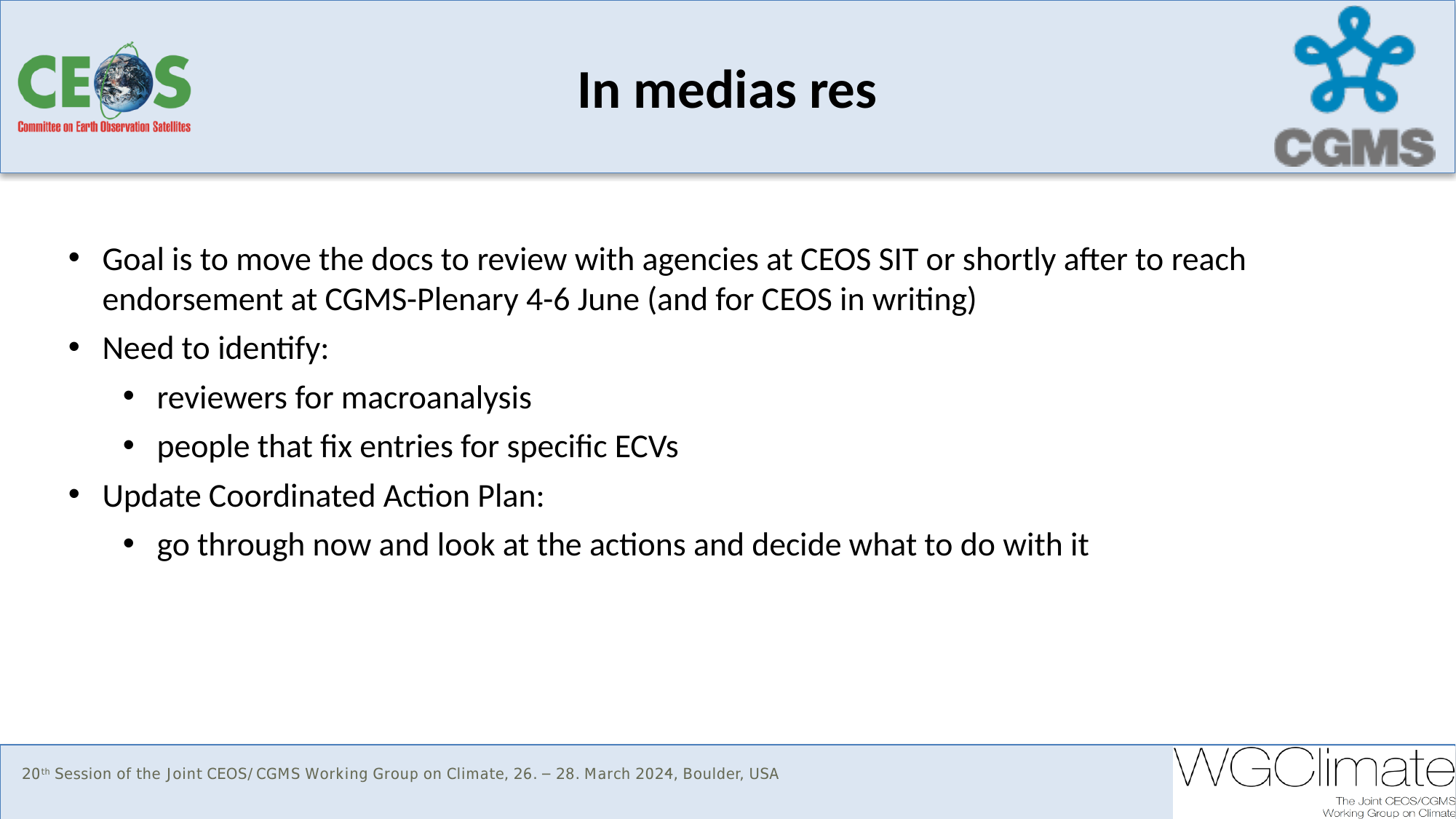

# In medias res
Goal is to move the docs to review with agencies at CEOS SIT or shortly after to reach endorsement at CGMS-Plenary 4-6 June (and for CEOS in writing)
Need to identify:
reviewers for macroanalysis
people that fix entries for specific ECVs
Update Coordinated Action Plan:
go through now and look at the actions and decide what to do with it